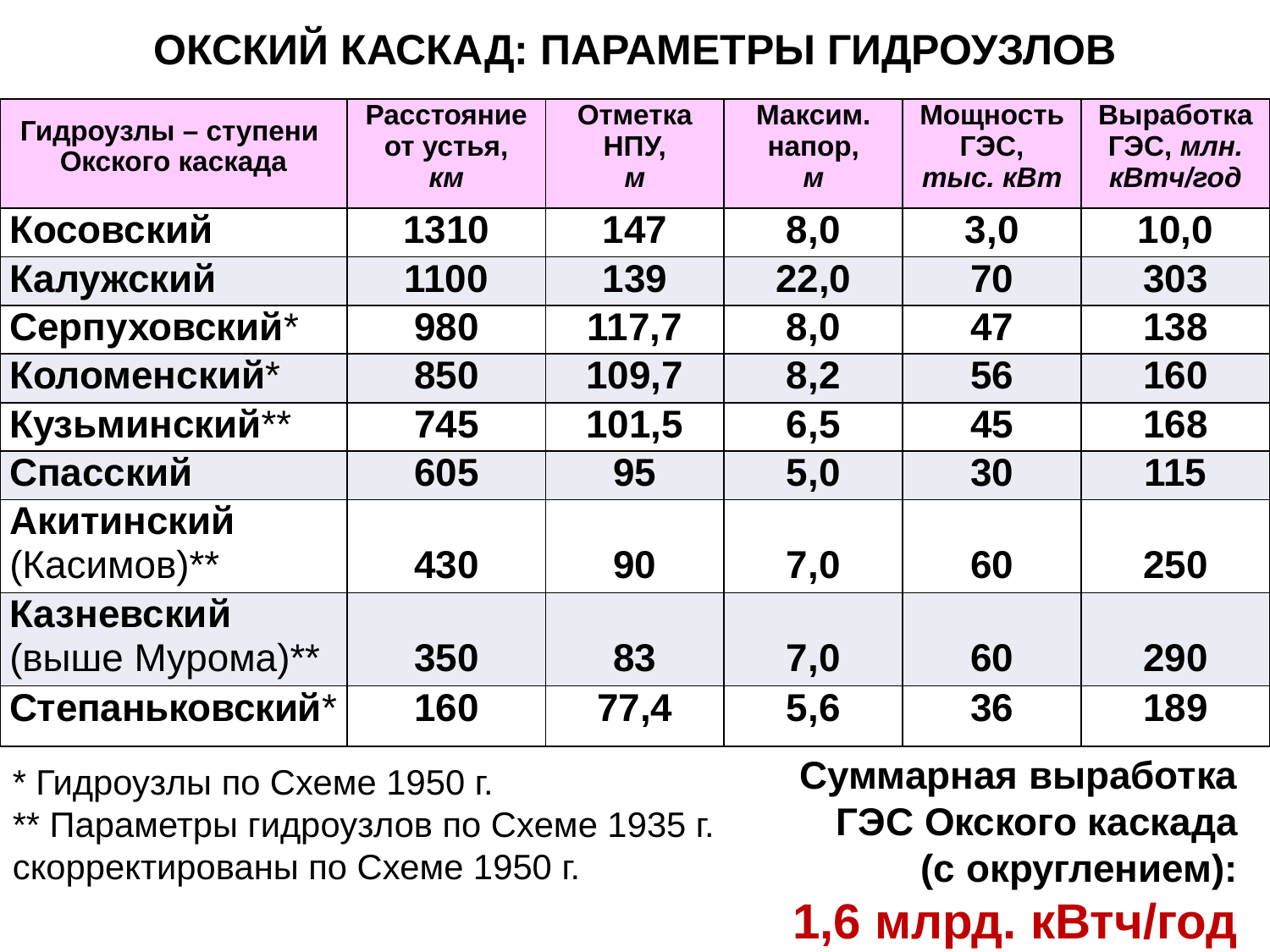

# ОКСКИЙ КАСКАД: ПАРАМЕТРЫ ГИДРОУЗЛОВ
| Гидроузлы – ступени Окского каскада | Расстояние от устья, км | Отметка НПУ, м | Максим. напор, м | Мощность ГЭС, тыс. кВт | Выработка ГЭС, млн. кВтч/год |
| --- | --- | --- | --- | --- | --- |
| Косовский | 1310 | 147 | 8,0 | 3,0 | 10,0 |
| Калужский | 1100 | 139 | 22,0 | 70 | 303 |
| Серпуховский\* | 980 | 117,7 | 8,0 | 47 | 138 |
| Коломенский\* | 850 | 109,7 | 8,2 | 56 | 160 |
| Кузьминский\*\* | 745 | 101,5 | 6,5 | 45 | 168 |
| Спасский | 605 | 95 | 5,0 | 30 | 115 |
| Акитинский (Касимов)\*\* | 430 | 90 | 7,0 | 60 | 250 |
| Казневский (выше Мурома)\*\* | 350 | 83 | 7,0 | 60 | 290 |
| Степаньковский\* | 160 | 77,4 | 5,6 | 36 | 189 |

Суммарная выработка ГЭС Окского каскада
(с округлением):
1,6 млрд. кВтч/год
* Гидроузлы по Схеме 1950 г.
** Параметры гидроузлов по Схеме 1935 г. скорректированы по Схеме 1950 г.